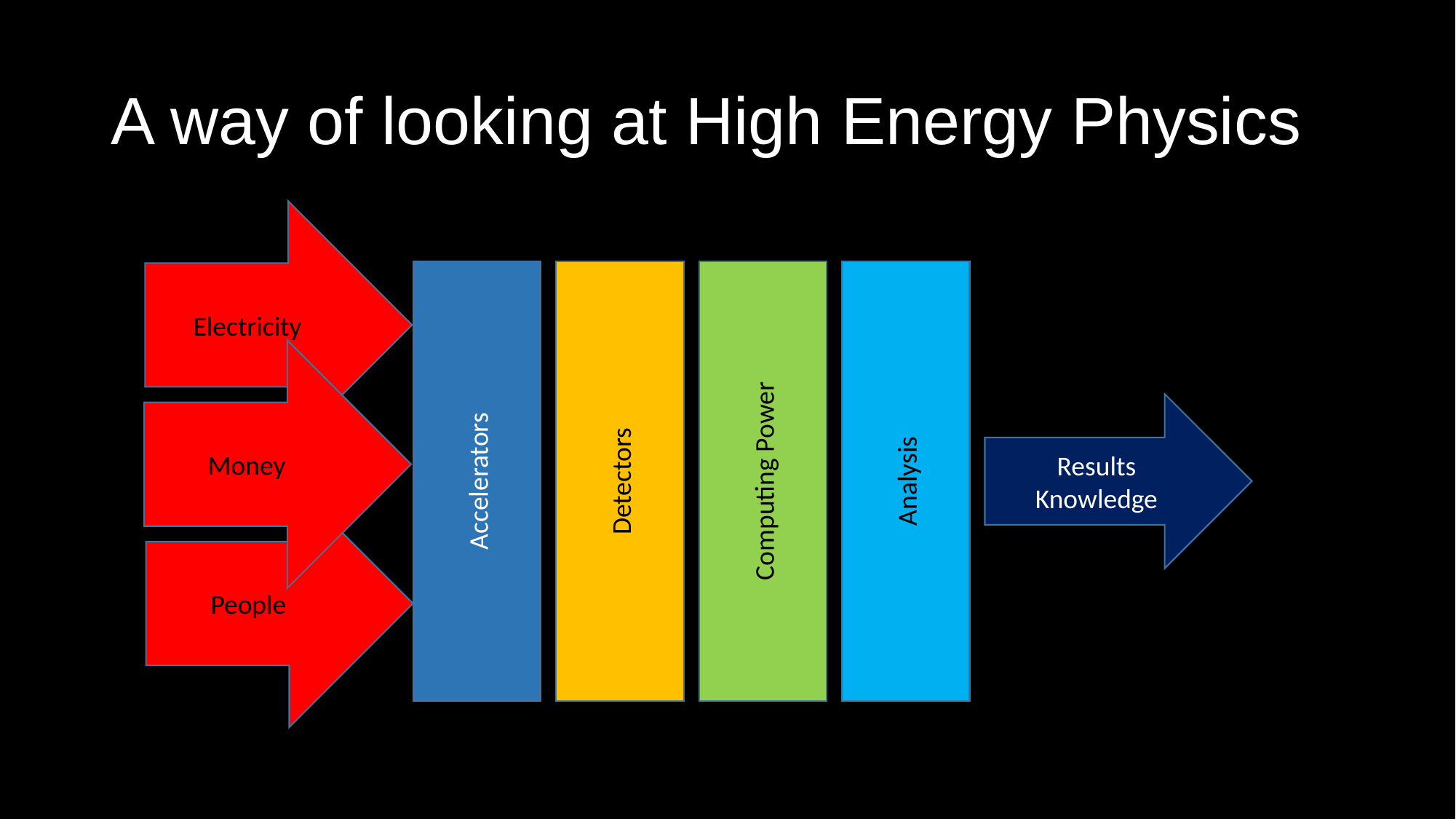

# A way of looking at High Energy Physics
Electricity
Accelerators
Detectors
Computing Power
Analysis
Money
Results
Knowledge
People